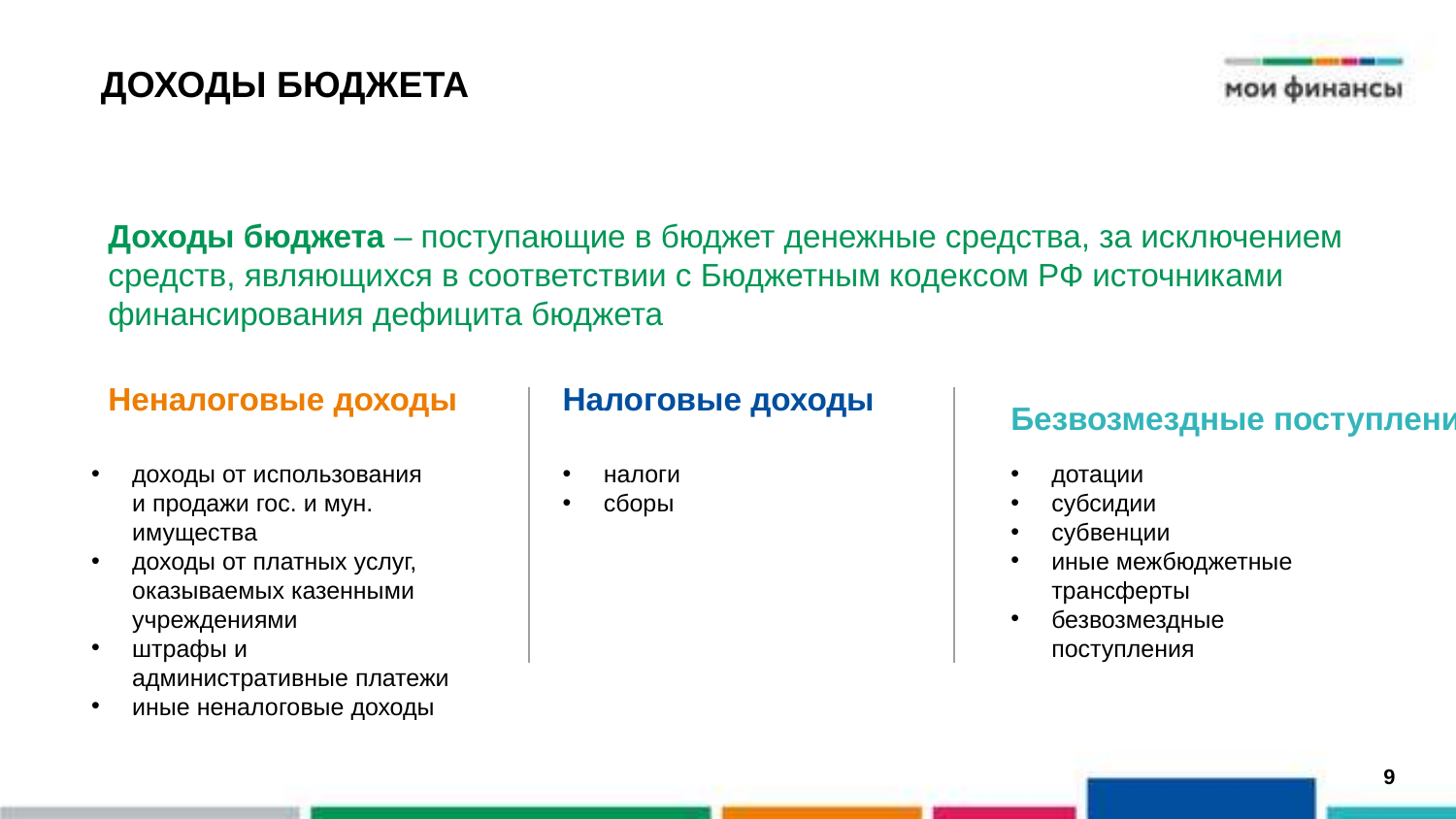

# ДОХОДЫ БЮДЖЕТА
Доходы бюджета – поступающие в бюджет денежные средства, за исключением средств, являющихся в соответствии с Бюджетным кодексом РФ источниками финансирования дефицита бюджета
Неналоговые доходы
Налоговые доходы
Безвозмездные поступления
доходы от использования
и продажи гос. и мун. имущества
доходы от платных услуг, оказываемых казенными учреждениями
штрафы и административные платежи
иные неналоговые доходы
налоги
сборы
дотации
субсидии
субвенции
иные межбюджетные трансферты
безвозмездные поступления
9